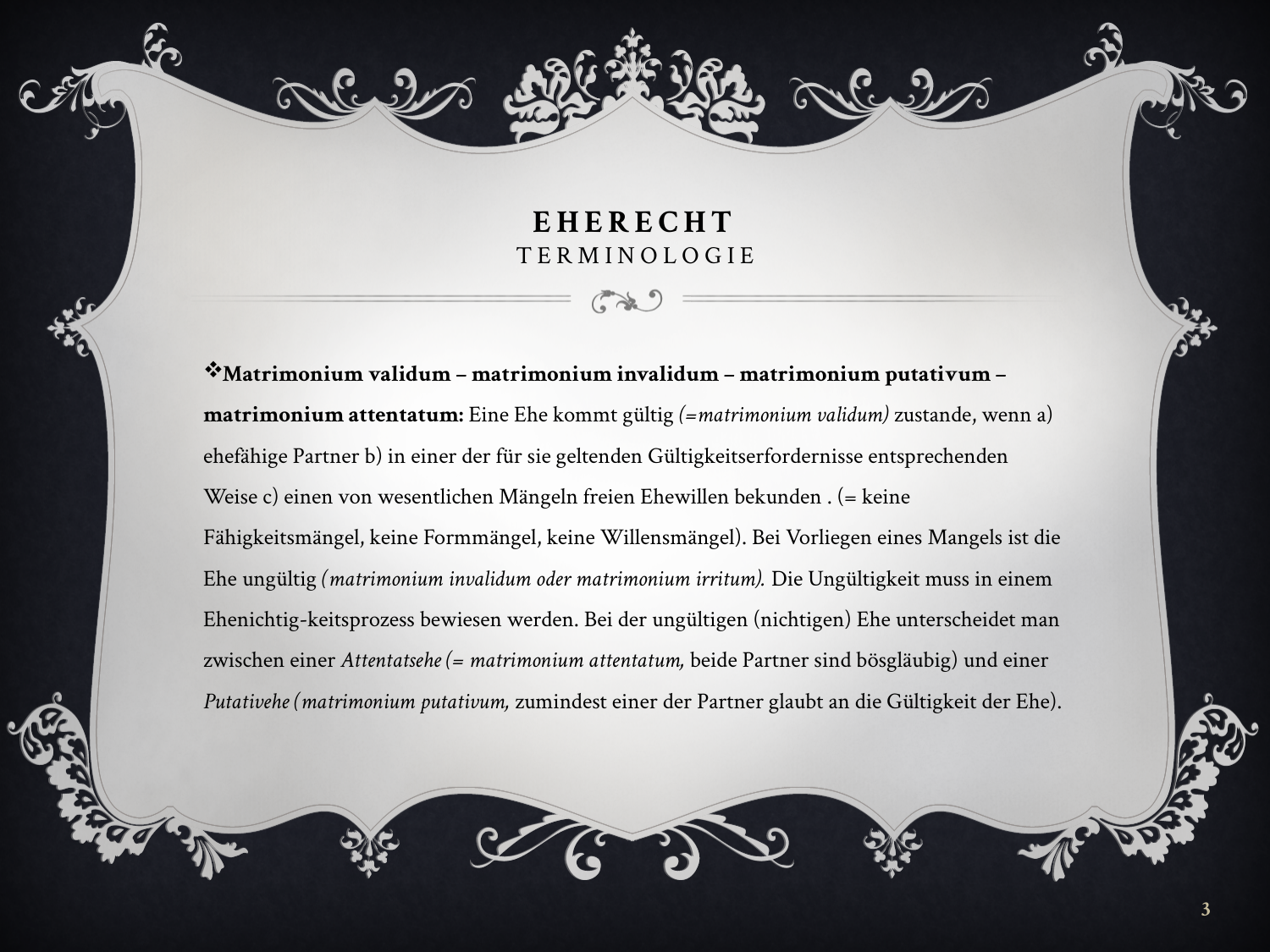

# EHERECHT Terminologie
Matrimonium validum – matrimonium invalidum – matrimonium putativum – matrimonium attentatum: Eine Ehe kommt gültig (=matrimonium validum) zustande, wenn a) ehefähige Partner b) in einer der für sie geltenden Gültigkeitserfordernisse entsprechenden Weise c) einen von wesentlichen Mängeln freien Ehewillen bekunden . (= keine Fähigkeitsmängel, keine Formmängel, keine Willensmängel). Bei Vorliegen eines Mangels ist die Ehe ungültig (matrimonium invalidum oder matrimonium irritum). Die Ungültigkeit muss in einem Ehenichtig-keitsprozess bewiesen werden. Bei der ungültigen (nichtigen) Ehe unterscheidet man zwischen einer Attentatsehe (= matrimonium attentatum, beide Partner sind bösgläubig) und einer Putativehe (matrimonium putativum, zumindest einer der Partner glaubt an die Gültigkeit der Ehe).
3